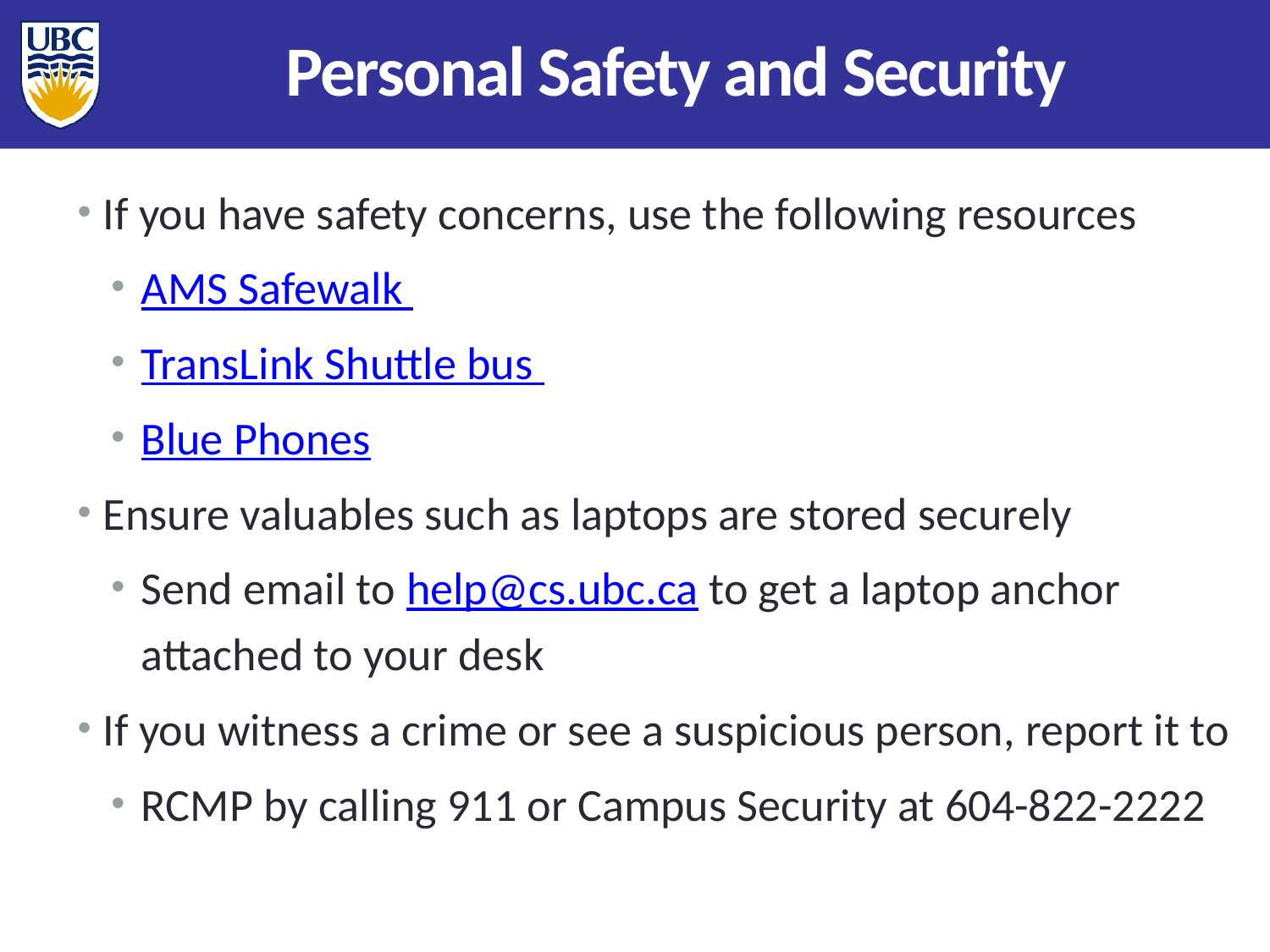

Personal Safety and Security
If you have safety concerns, use the following resources
AMS Safewalk
TransLink Shuttle bus
Blue Phones
Ensure valuables such as laptops are stored securely
Send email to help@cs.ubc.ca to get a laptop anchor attached to your desk
If you witness a crime or see a suspicious person, report it to
RCMP by calling 911 or Campus Security at 604-822-2222